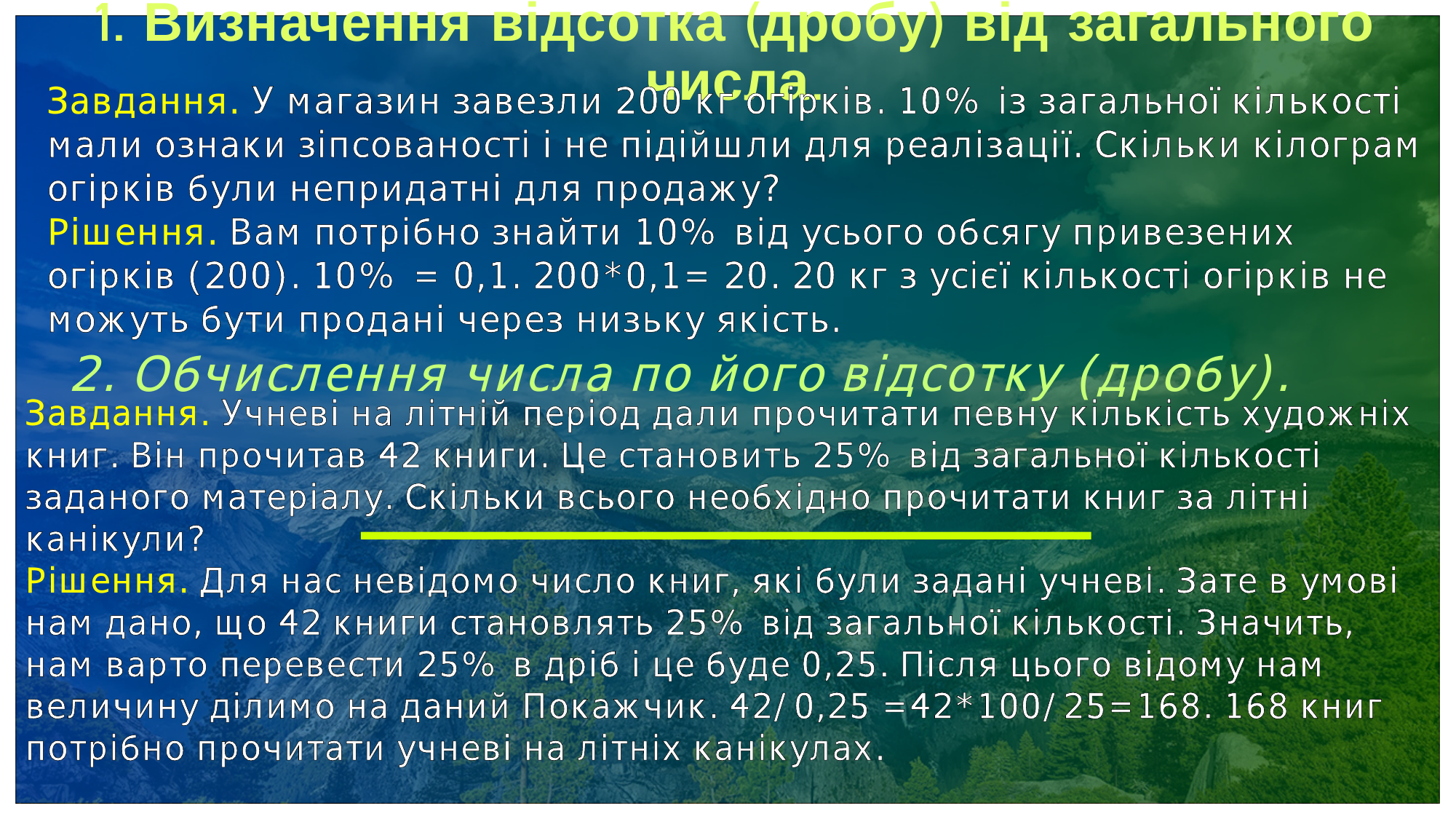

# 1. Визначення відсотка (дробу) від загального числа.
Завдання. У магазин завезли 200 кг огірків. 10% із загальної кількості мали ознаки зіпсованості і не підійшли для реалізації. Скільки кілограм огірків були непридатні для продажу?
Рішення. Вам потрібно знайти 10% від усього обсягу привезених огірків (200). 10% = 0,1. 200*0,1= 20. 20 кг з усієї кількості огірків не можуть бути продані через низьку якість.
2. Обчислення числа по його відсотку (дробу).
Завдання. Учневі на літній період дали прочитати певну кількість художніх книг. Він прочитав 42 книги. Це становить 25% від загальної кількості заданого матеріалу. Скільки всього необхідно прочитати книг за літні канікули?
Рішення. Для нас невідомо число книг, які були задані учневі. Зате в умові нам дано, що 42 книги становлять 25% від загальної кількості. Значить, нам варто перевести 25% в дріб і це буде 0,25. Після цього відому нам величину ділимо на даний Покажчик. 42/0,25 =42*100/25=168. 168 книг потрібно прочитати учневі на літніх канікулах.